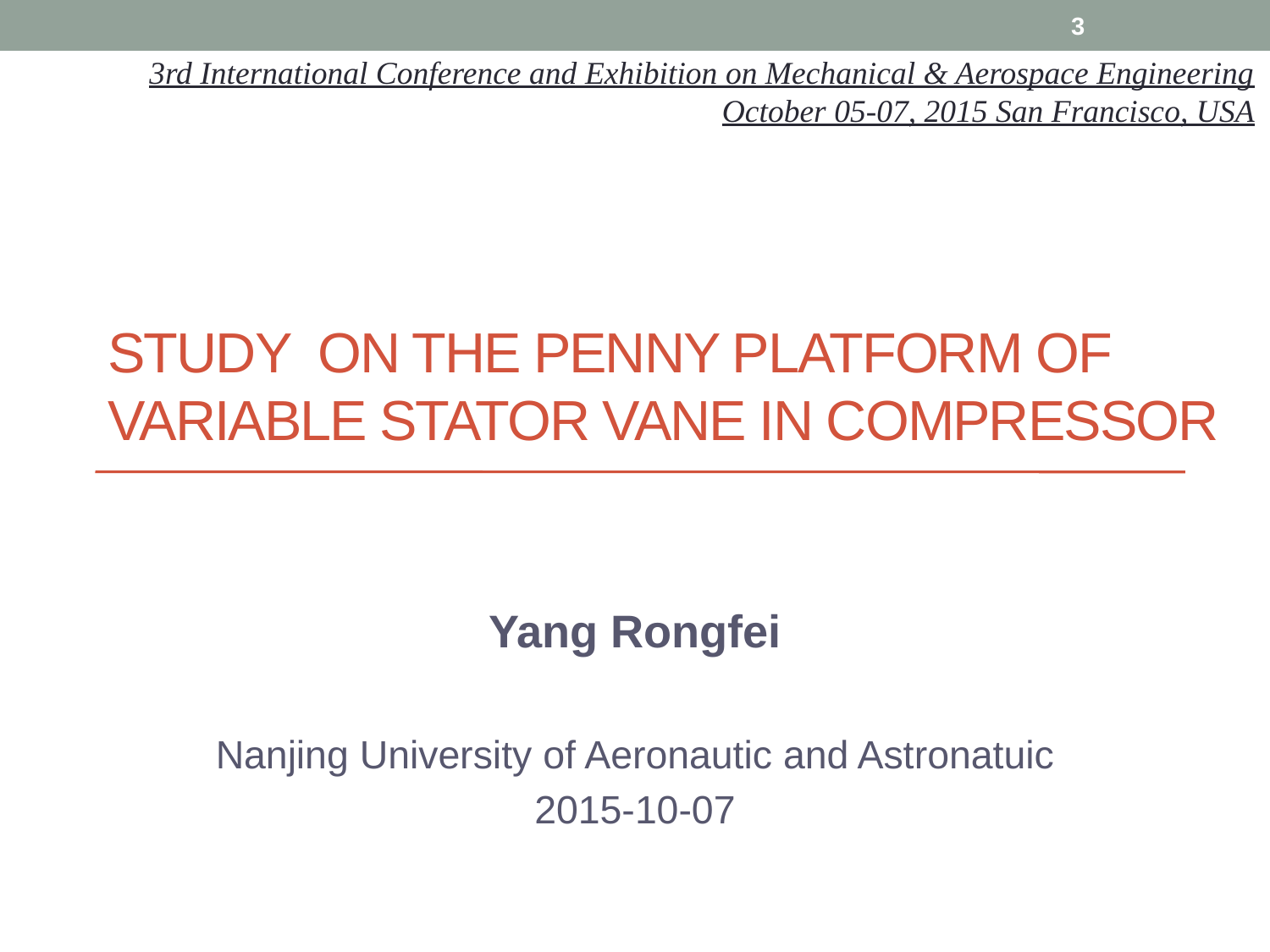

3
3rd International Conference and Exhibition on Mechanical & Aerospace Engineering October 05-07, 2015 San Francisco, USA
# Study  on the Penny Platform of Variable Stator Vane in Compressor
Yang Rongfei

Nanjing University of Aeronautic and Astronatuic
2015-10-07